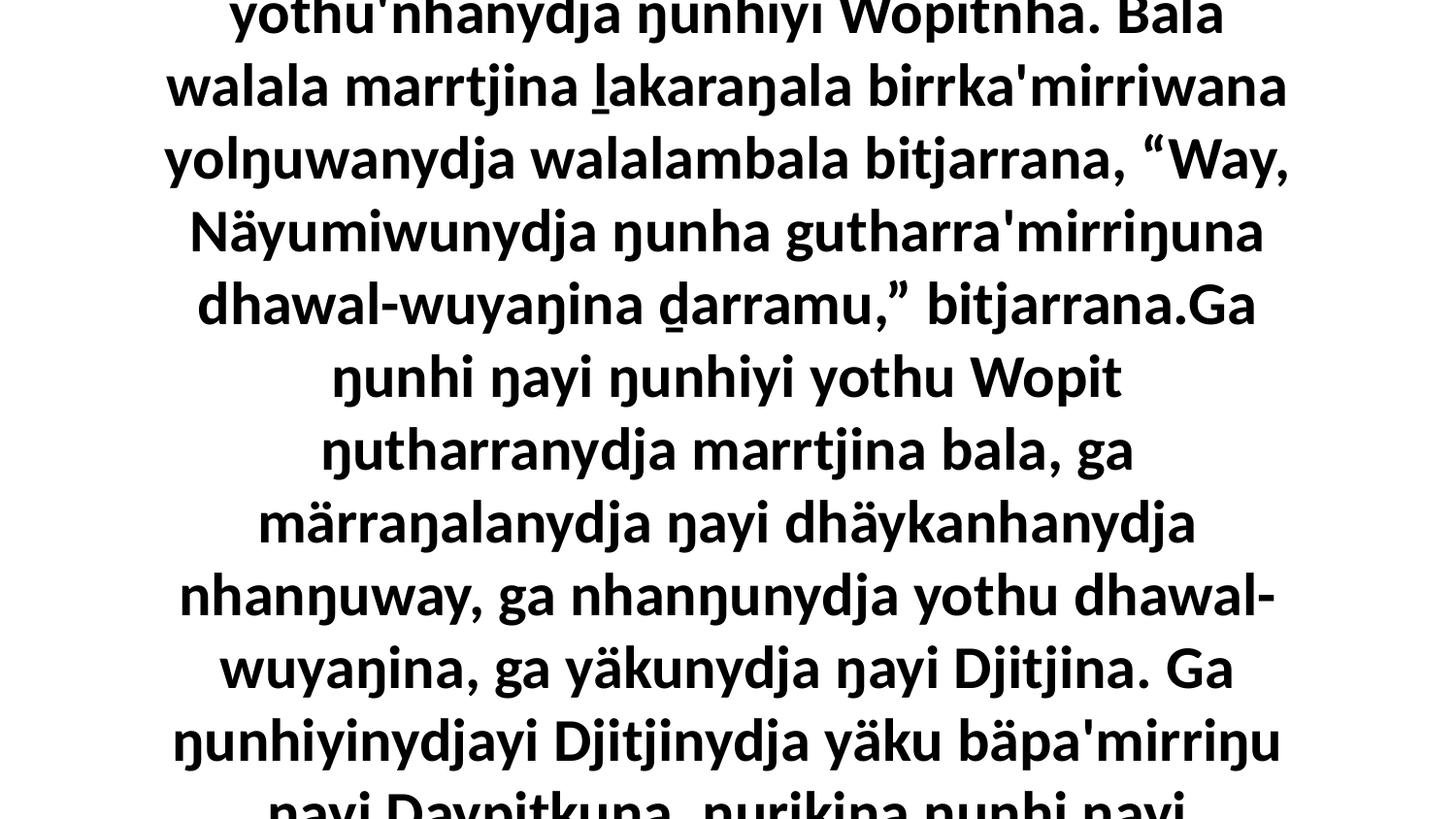

17 bala walala ŋunhi yäku-nherraranydja yothu'nhanydja ŋunhiyi Wopitnha. Bala walala marrtjina ḻakaraŋala birrka'mirriwana yolŋuwanydja walalambala bitjarrana, “Way, Näyumiwunydja ŋunha gutharra'mirriŋuna dhawal-wuyaŋina ḏarramu,” bitjarrana.Ga ŋunhi ŋayi ŋunhiyi yothu Wopit ŋutharranydja marrtjina bala, ga märraŋalanydja ŋayi dhäykanhanydja nhanŋuway, ga nhanŋunydja yothu dhawal-wuyaŋina, ga yäkunydja ŋayi Djitjina. Ga ŋunhiyinydjayi Djitjinydja yäku bäpa'mirriŋu ŋayi Daypitkuna, ŋurikina ŋunhi ŋayi buŋgawa Yitjuralwuna miṯtjiwu.